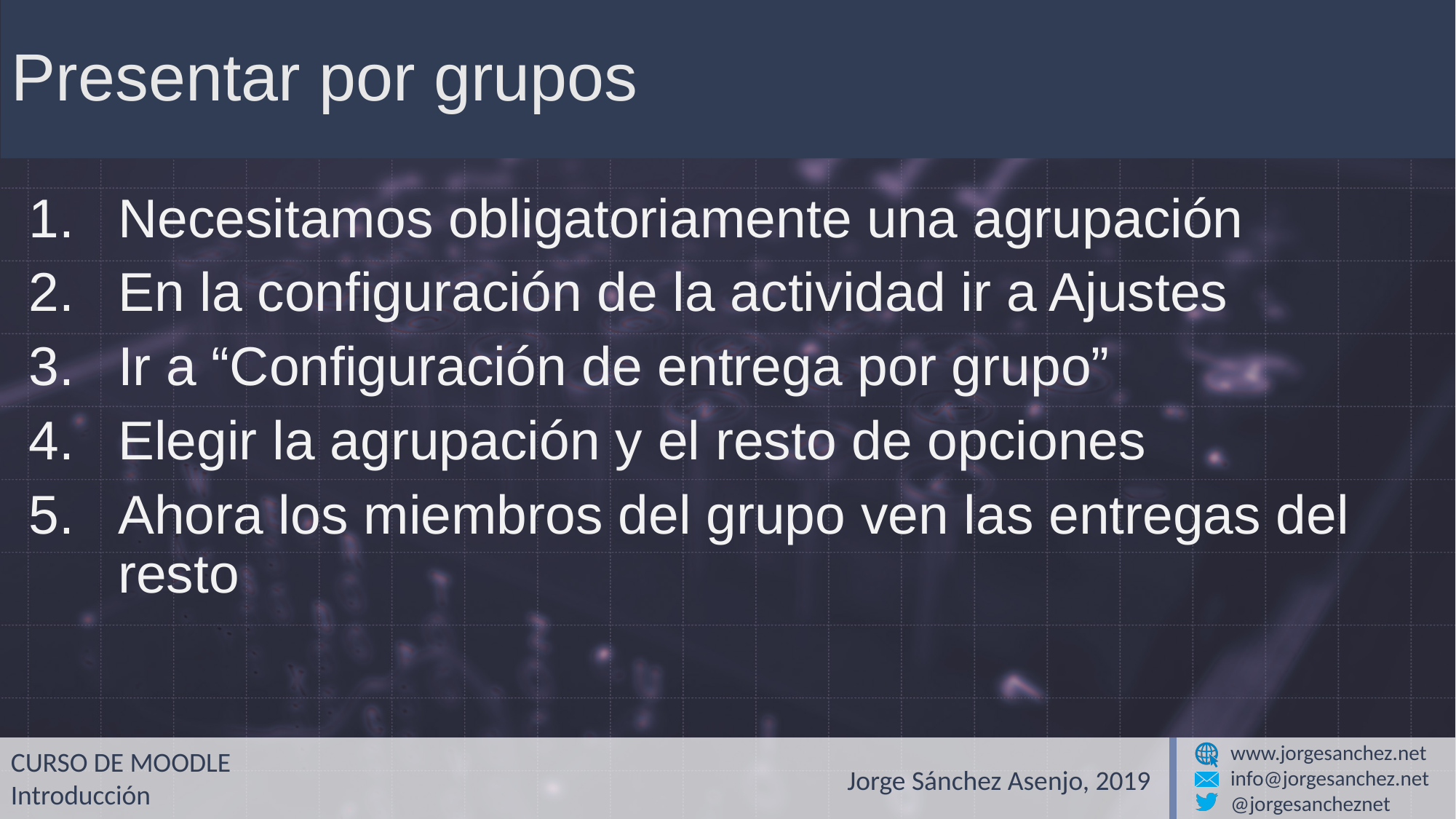

# Presentar por grupos
Necesitamos obligatoriamente una agrupación
En la configuración de la actividad ir a Ajustes
Ir a “Configuración de entrega por grupo”
Elegir la agrupación y el resto de opciones
Ahora los miembros del grupo ven las entregas del resto